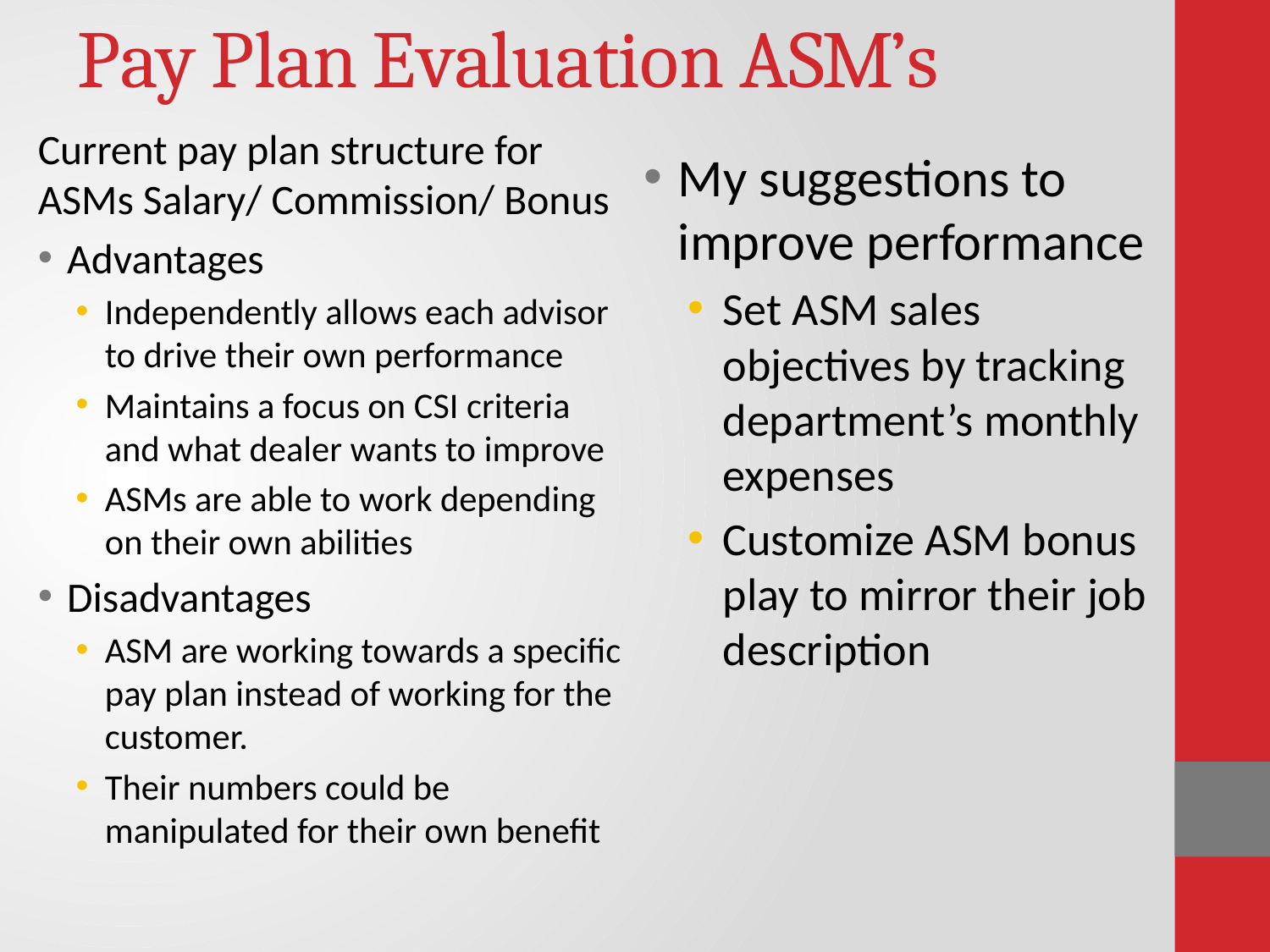

# Pay Plan Evaluation ASM’s
Current pay plan structure for ASMs Salary/ Commission/ Bonus
Advantages
Independently allows each advisor to drive their own performance
Maintains a focus on CSI criteria and what dealer wants to improve
ASMs are able to work depending on their own abilities
Disadvantages
ASM are working towards a specific pay plan instead of working for the customer.
Their numbers could be manipulated for their own benefit

My suggestions to improve performance
Set ASM sales objectives by tracking department’s monthly expenses
Customize ASM bonus play to mirror their job description